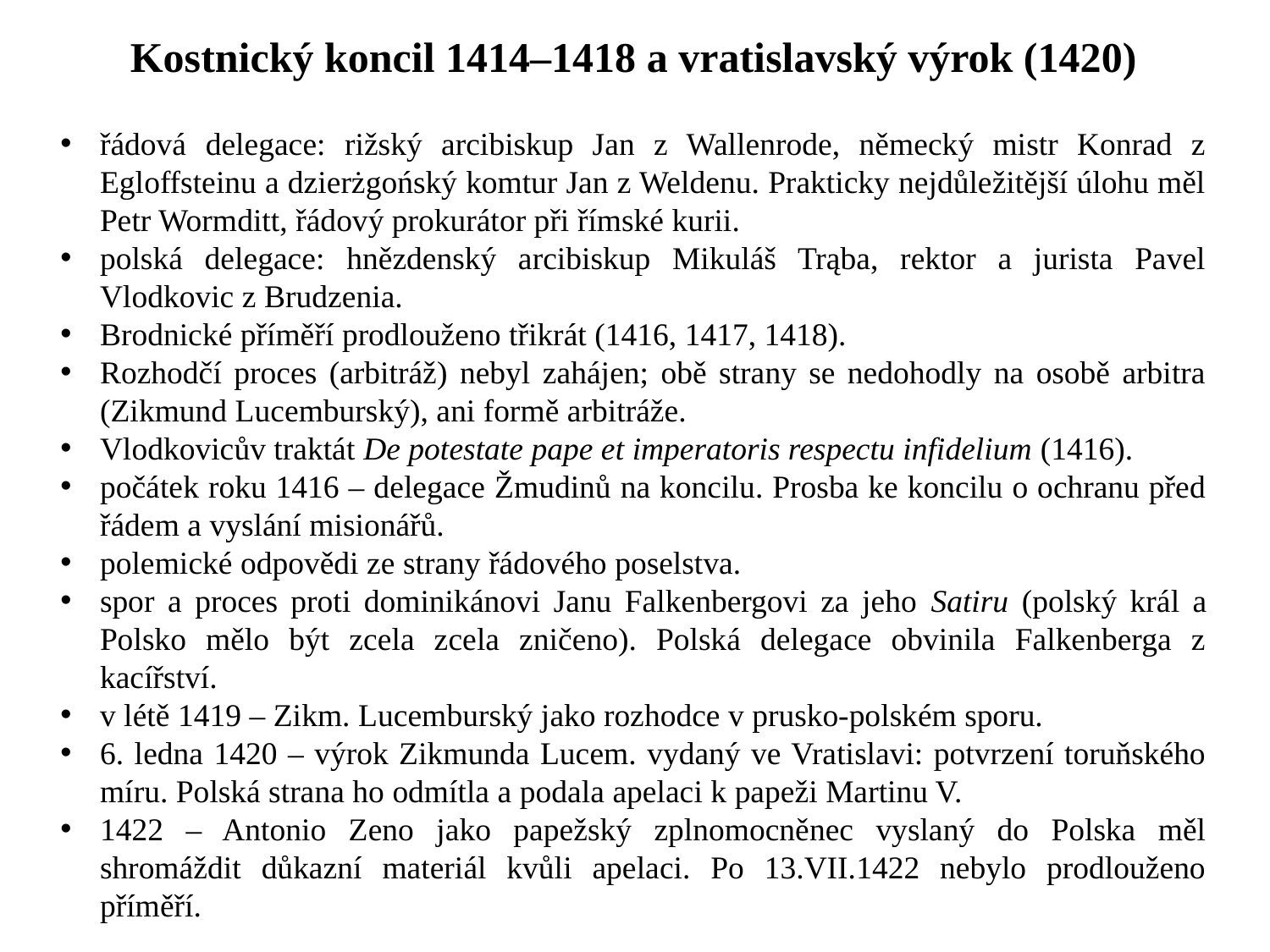

Kostnický koncil 1414–1418 a vratislavský výrok (1420)
řádová delegace: rižský arcibiskup Jan z Wallenrode, německý mistr Konrad z Egloffsteinu a dzierżgońský komtur Jan z Weldenu. Prakticky nejdůležitější úlohu měl Petr Wormditt, řádový prokurátor při římské kurii.
polská delegace: hnězdenský arcibiskup Mikuláš Trąba, rektor a jurista Pavel Vlodkovic z Brudzenia.
Brodnické příměří prodlouženo třikrát (1416, 1417, 1418).
Rozhodčí proces (arbitráž) nebyl zahájen; obě strany se nedohodly na osobě arbitra (Zikmund Lucemburský), ani formě arbitráže.
Vlodkovicův traktát De potestate pape et imperatoris respectu infidelium (1416).
počátek roku 1416 – delegace Žmudinů na koncilu. Prosba ke koncilu o ochranu před řádem a vyslání misionářů.
polemické odpovědi ze strany řádového poselstva.
spor a proces proti dominikánovi Janu Falkenbergovi za jeho Satiru (polský král a Polsko mělo být zcela zcela zničeno). Polská delegace obvinila Falkenberga z kacířství.
v létě 1419 – Zikm. Lucemburský jako rozhodce v prusko-polském sporu.
6. ledna 1420 – výrok Zikmunda Lucem. vydaný ve Vratislavi: potvrzení toruňského míru. Polská strana ho odmítla a podala apelaci k papeži Martinu V.
1422 – Antonio Zeno jako papežský zplnomocněnec vyslaný do Polska měl shromáždit důkazní materiál kvůli apelaci. Po 13.VII.1422 nebylo prodlouženo příměří.